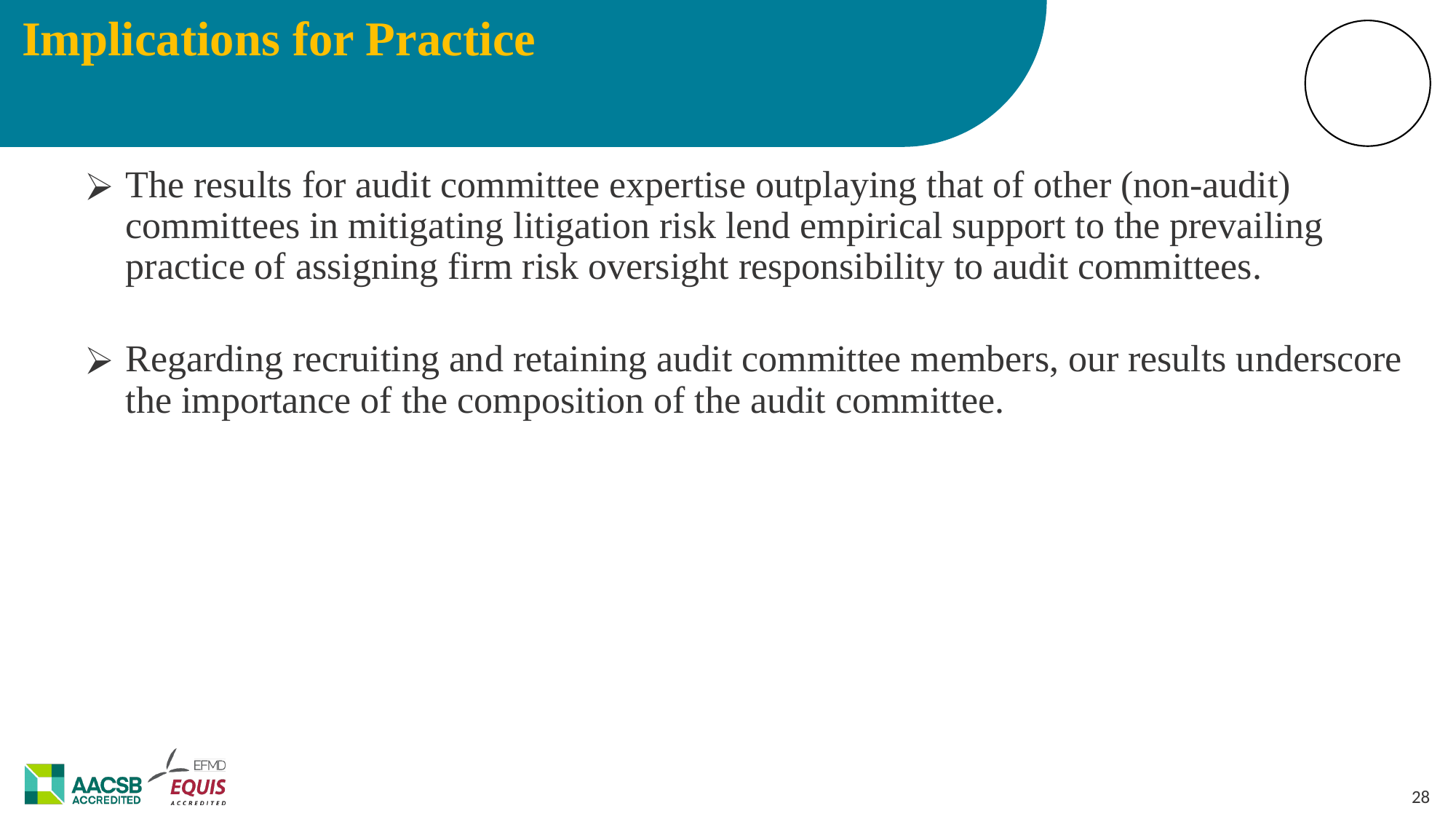

Implications for Practice
The results for audit committee expertise outplaying that of other (non-audit) committees in mitigating litigation risk lend empirical support to the prevailing practice of assigning firm risk oversight responsibility to audit committees.
Regarding recruiting and retaining audit committee members, our results underscore the importance of the composition of the audit committee.
28